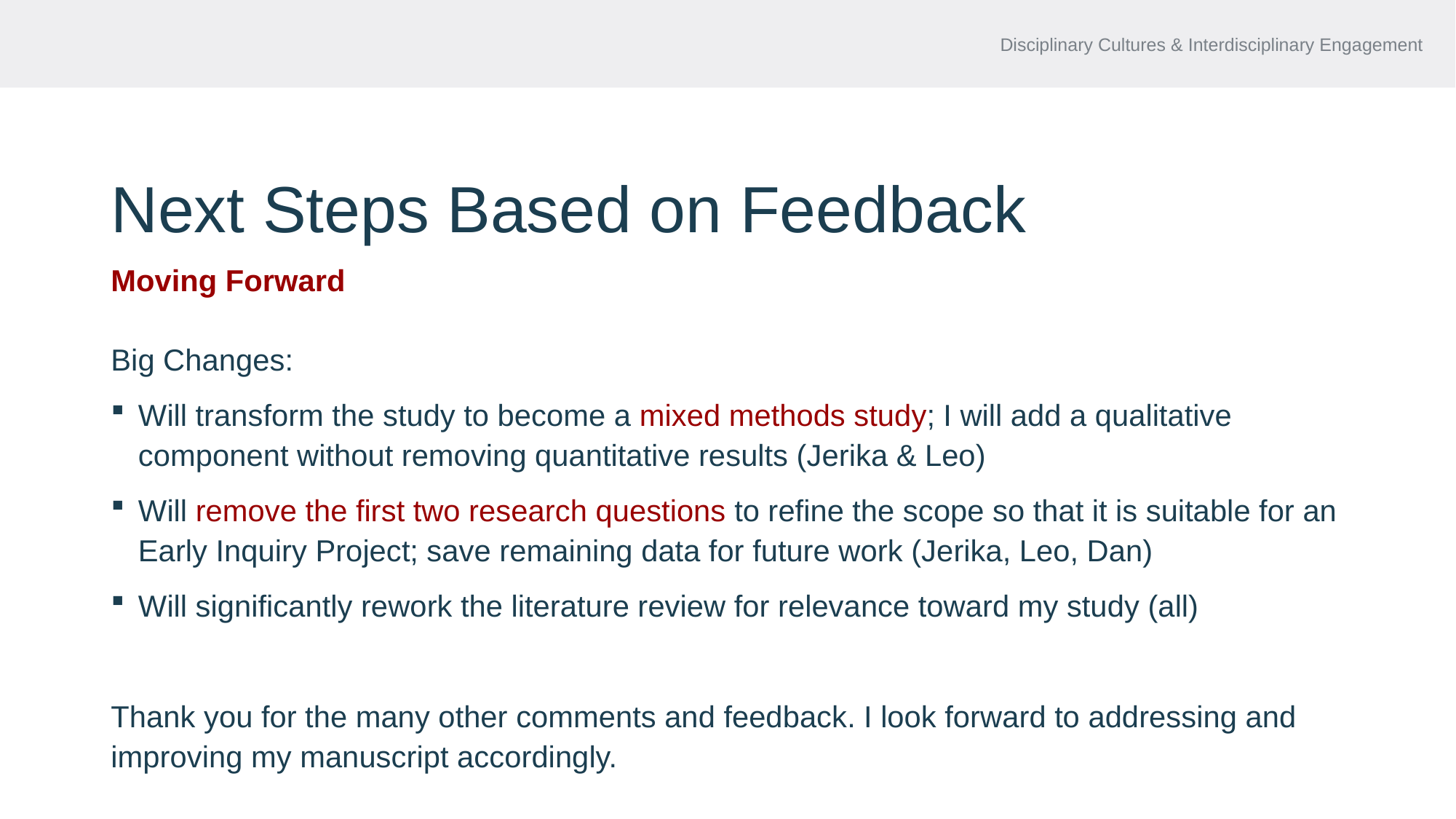

Disciplinary Cultures & Interdisciplinary Engagement
# Next Steps Based on Feedback
Moving Forward
Big Changes:
Will transform the study to become a mixed methods study; I will add a qualitative component without removing quantitative results (Jerika & Leo)
Will remove the first two research questions to refine the scope so that it is suitable for an Early Inquiry Project; save remaining data for future work (Jerika, Leo, Dan)
Will significantly rework the literature review for relevance toward my study (all)

Thank you for the many other comments and feedback. I look forward to addressing and improving my manuscript accordingly.